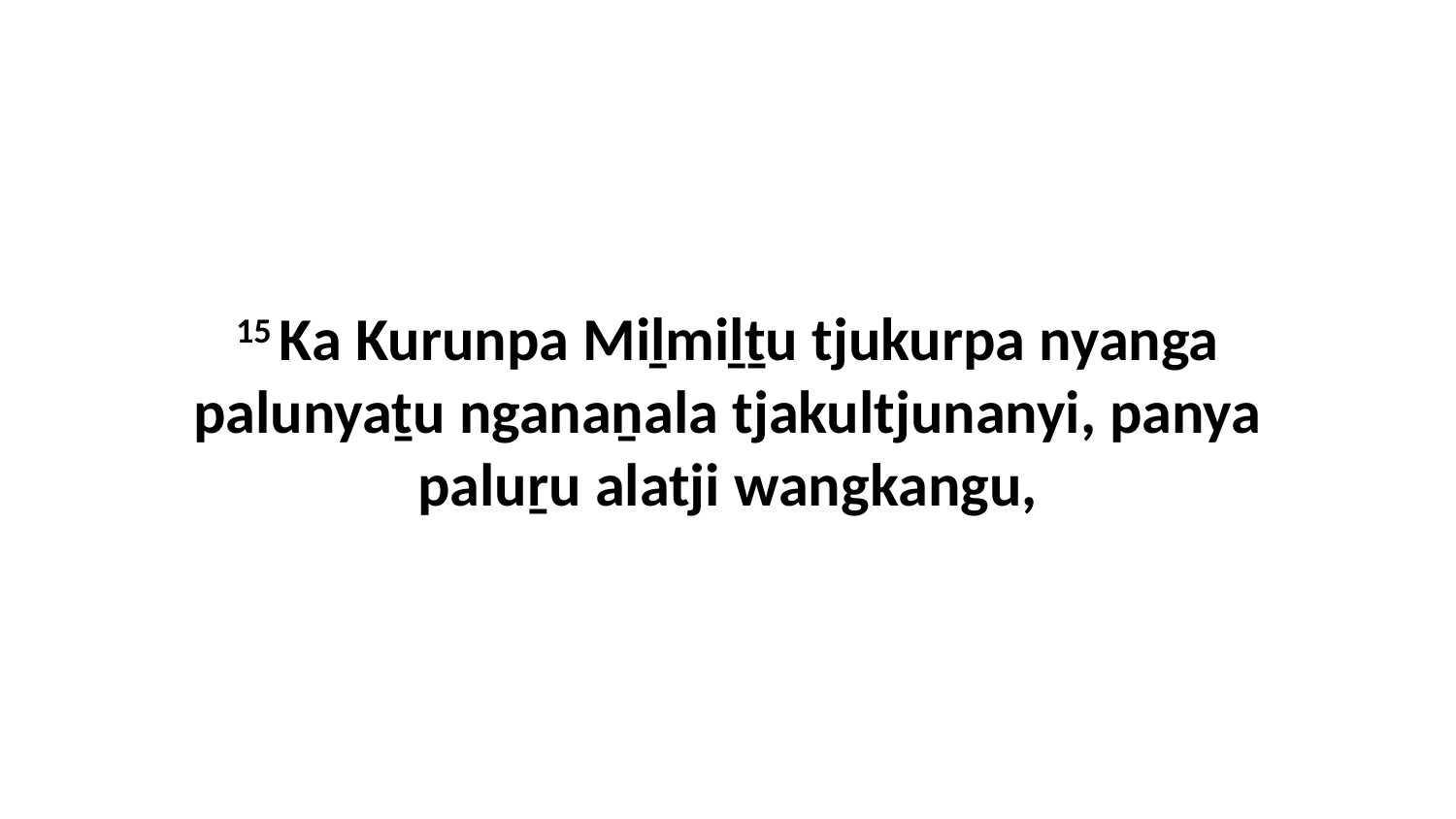

15 Ka Kurunpa Miḻmiḻṯu tjukurpa nyanga palunyaṯu nganaṉala tjakultjunanyi, panya paluṟu alatji wangkangu,